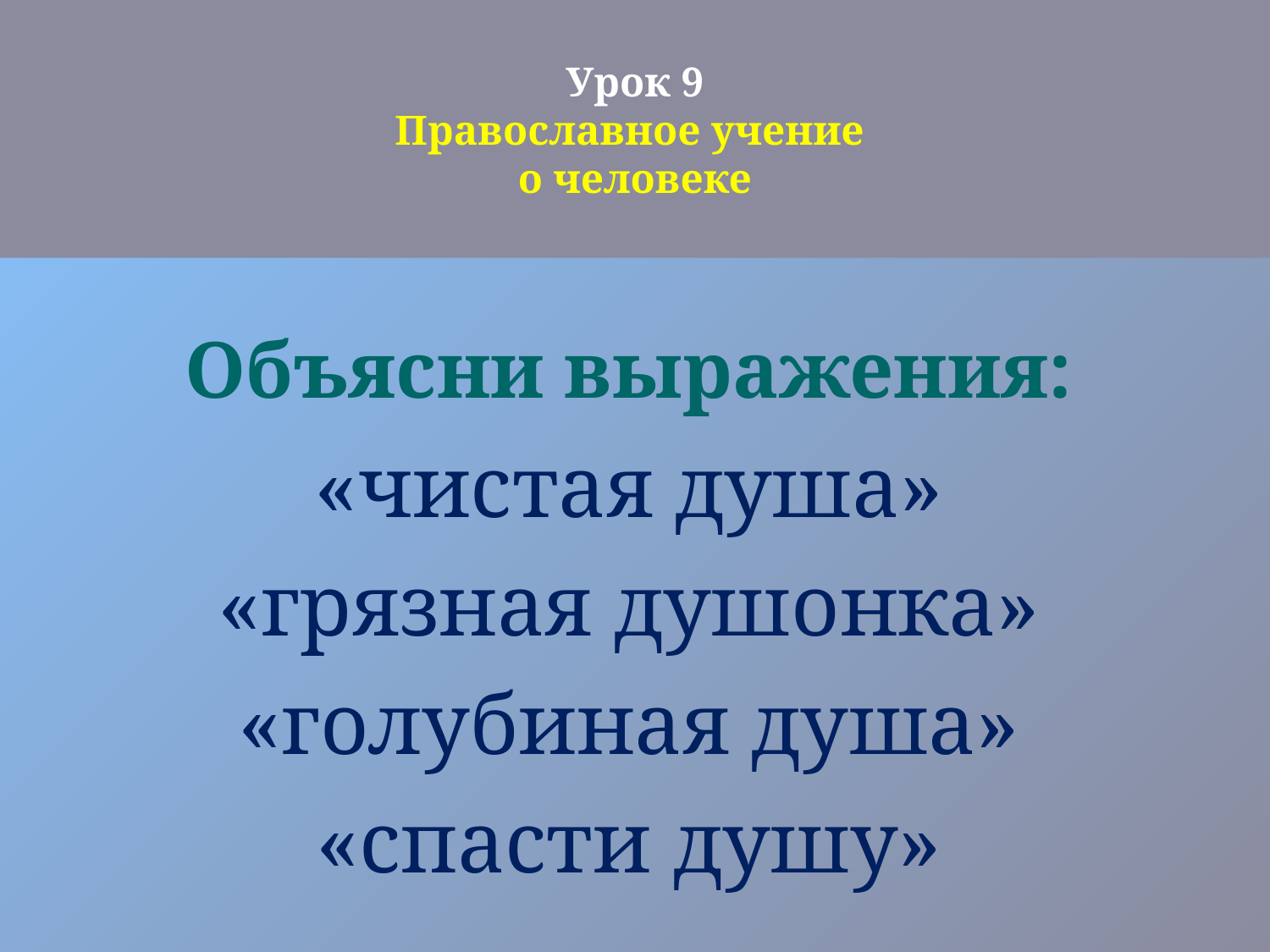

# Урок 9 Православное учение о человеке
Объясни выражения:
«чистая душа»
«грязная душонка»
«голубиная душа»
«спасти душу»